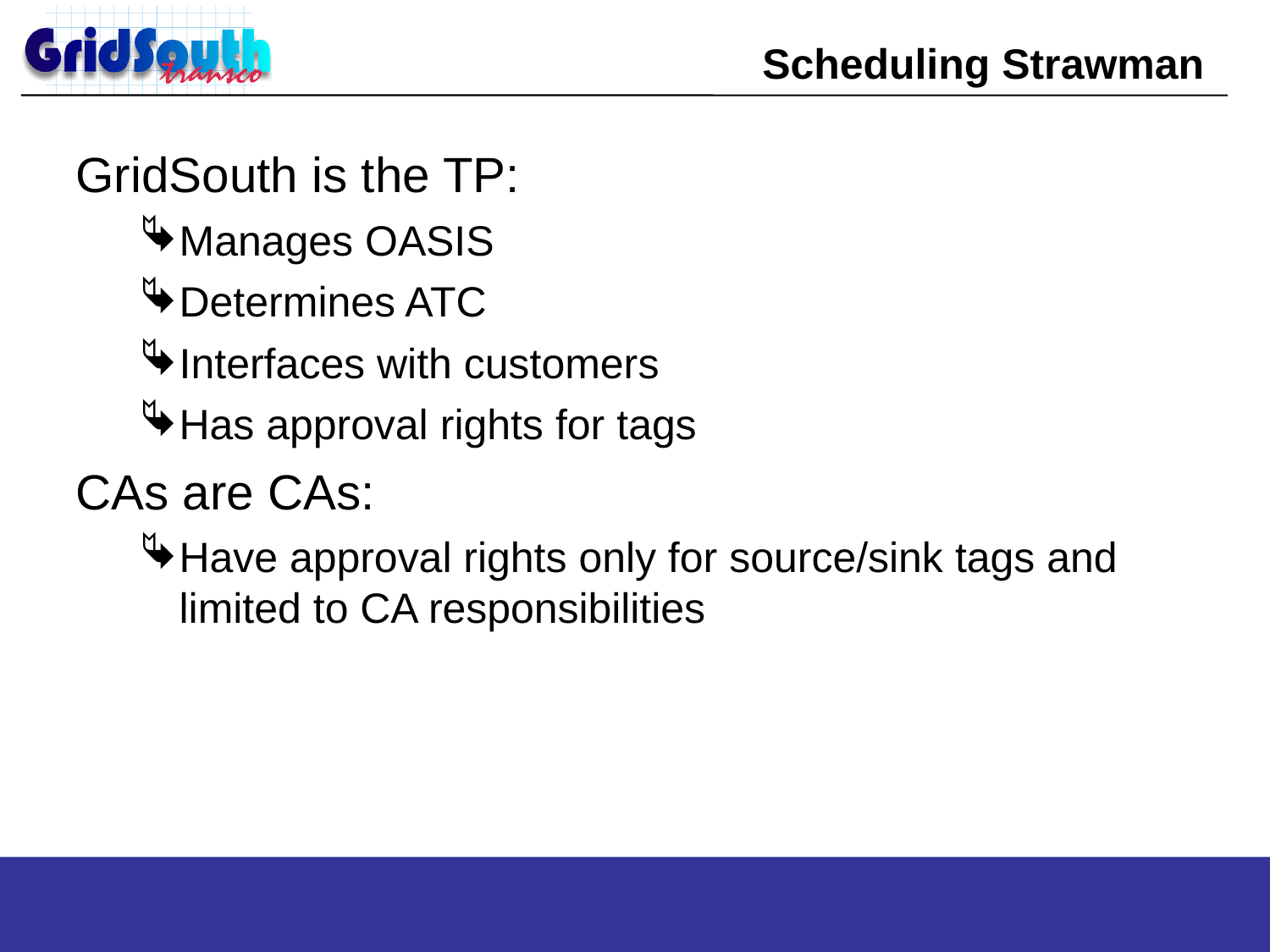

# Scheduling Strawman
GridSouth is the TP:
Manages OASIS
Determines ATC
Interfaces with customers
Has approval rights for tags
CAs are CAs:
Have approval rights only for source/sink tags and limited to CA responsibilities